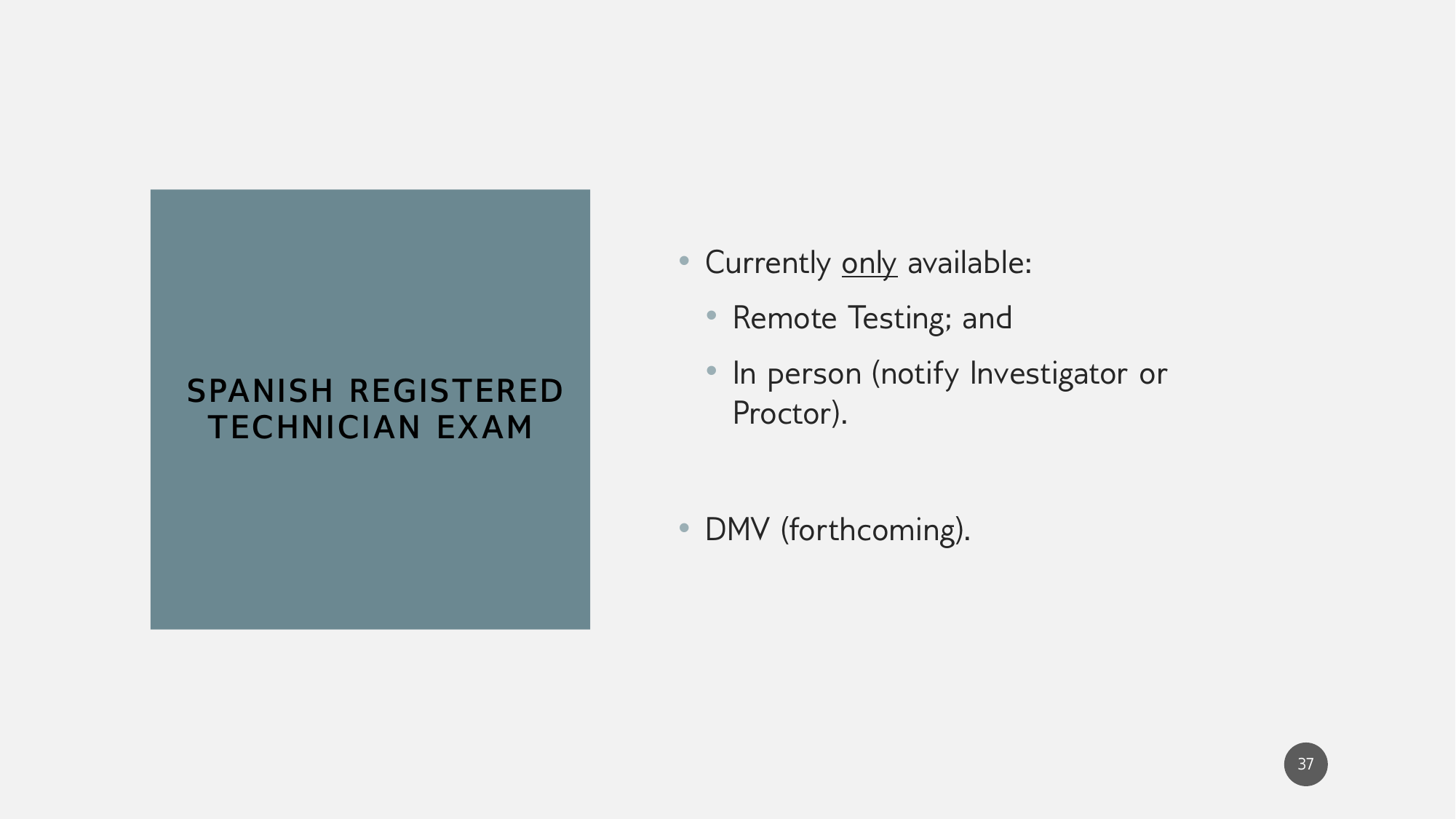

Currently only available:
Remote Testing; and
In person (notify Investigator or Proctor).

DMV (forthcoming).

# Spanish registered technician exam
37